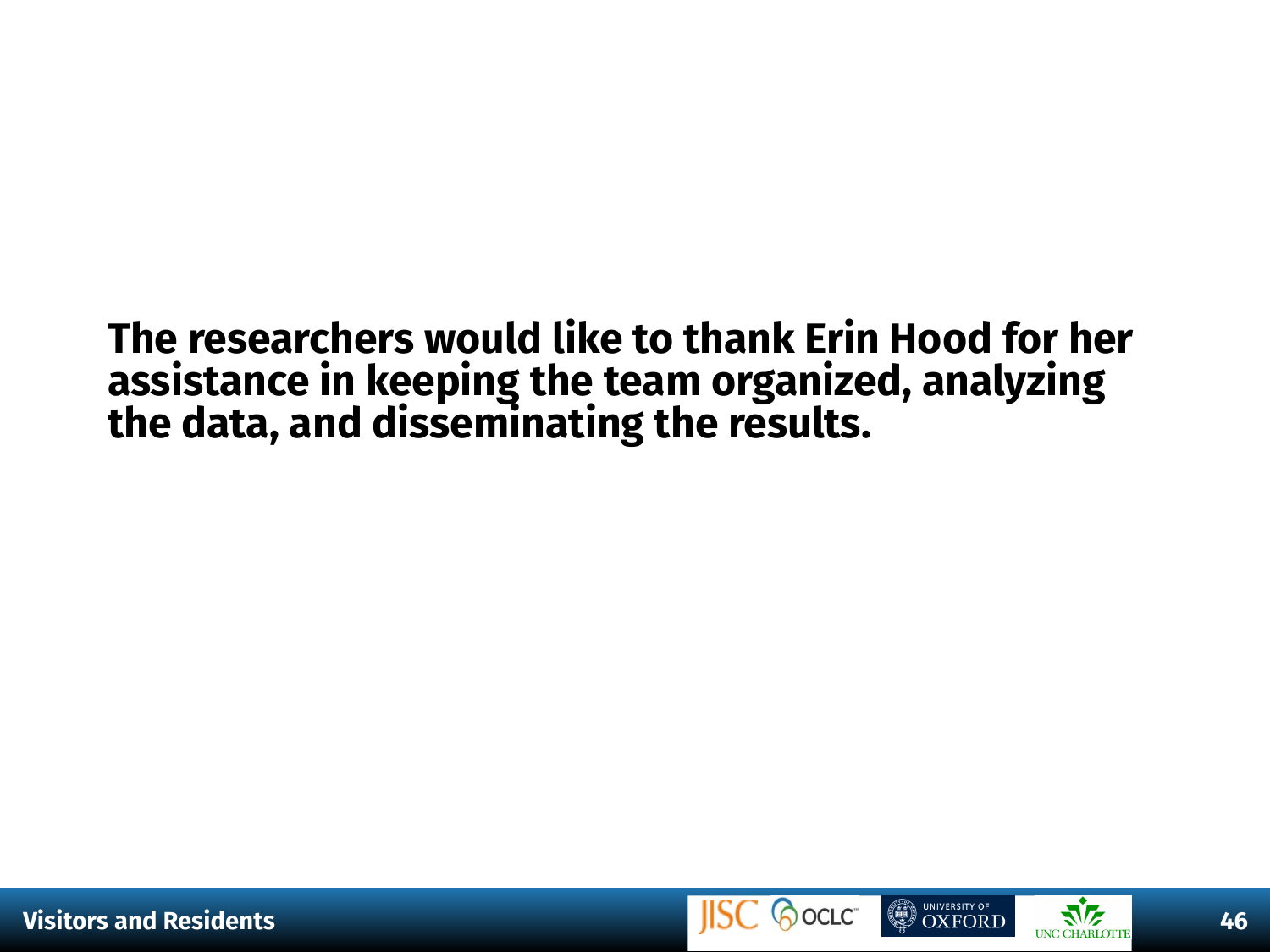

The researchers would like to thank Erin Hood for her assistance in keeping the team organized, analyzing the data, and disseminating the results.